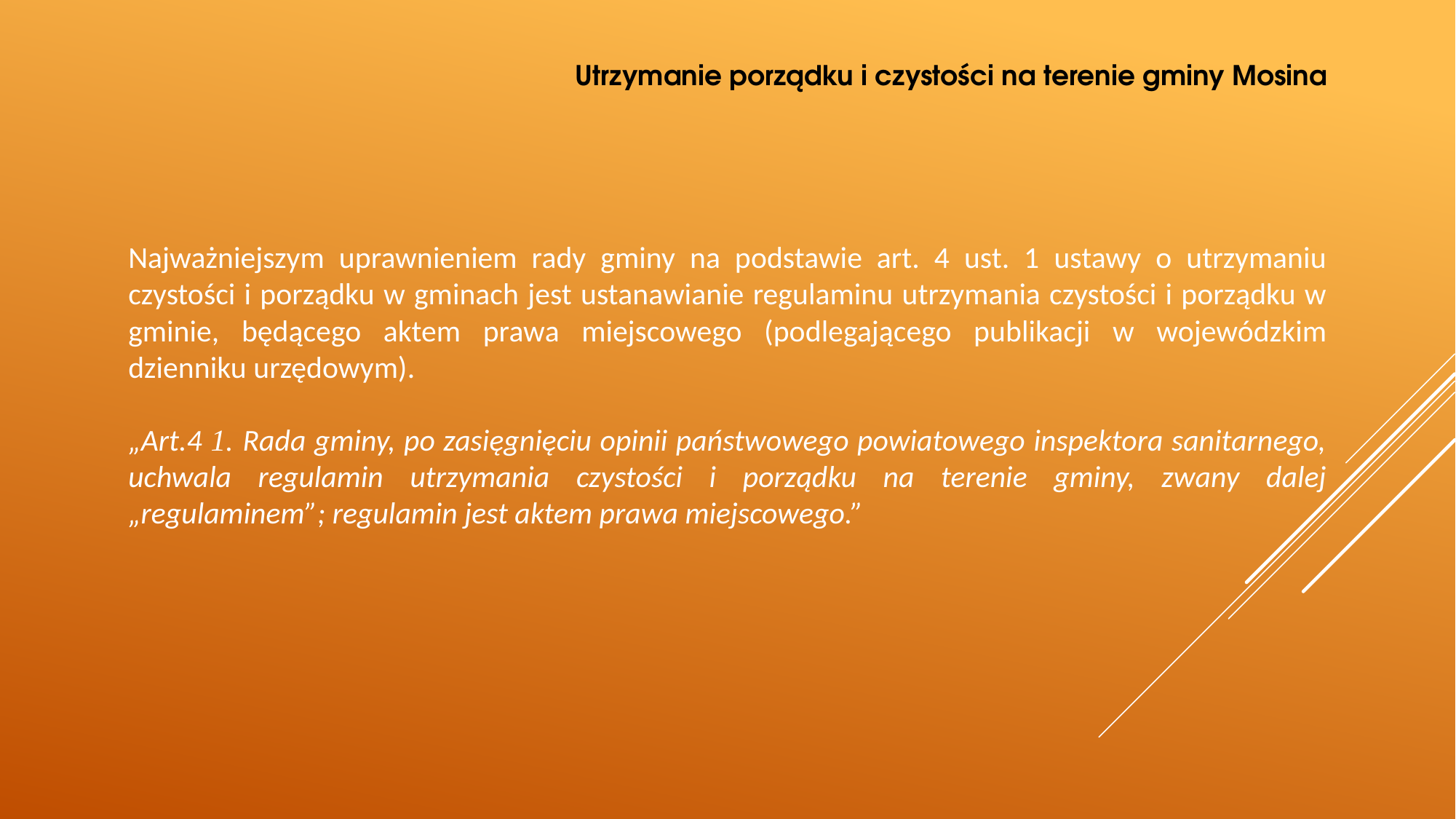

Utrzymanie porządku i czystości na terenie gminy Mosina

Najważniejszym uprawnieniem rady gminy na podstawie art. 4 ust. 1 ustawy o utrzymaniu czystości i porządku w gminach jest ustanawianie regulaminu utrzymania czystości i porządku w gminie, będącego aktem prawa miejscowego (podlegającego publikacji w wojewódzkim dzienniku urzędowym).

„Art.4 1. Rada gminy, po zasięgnięciu opinii państwowego powiatowego inspektora sanitarnego, uchwala regulamin utrzymania czystości i porządku na terenie gminy, zwany dalej „regulaminem”; regulamin jest aktem prawa miejscowego.”